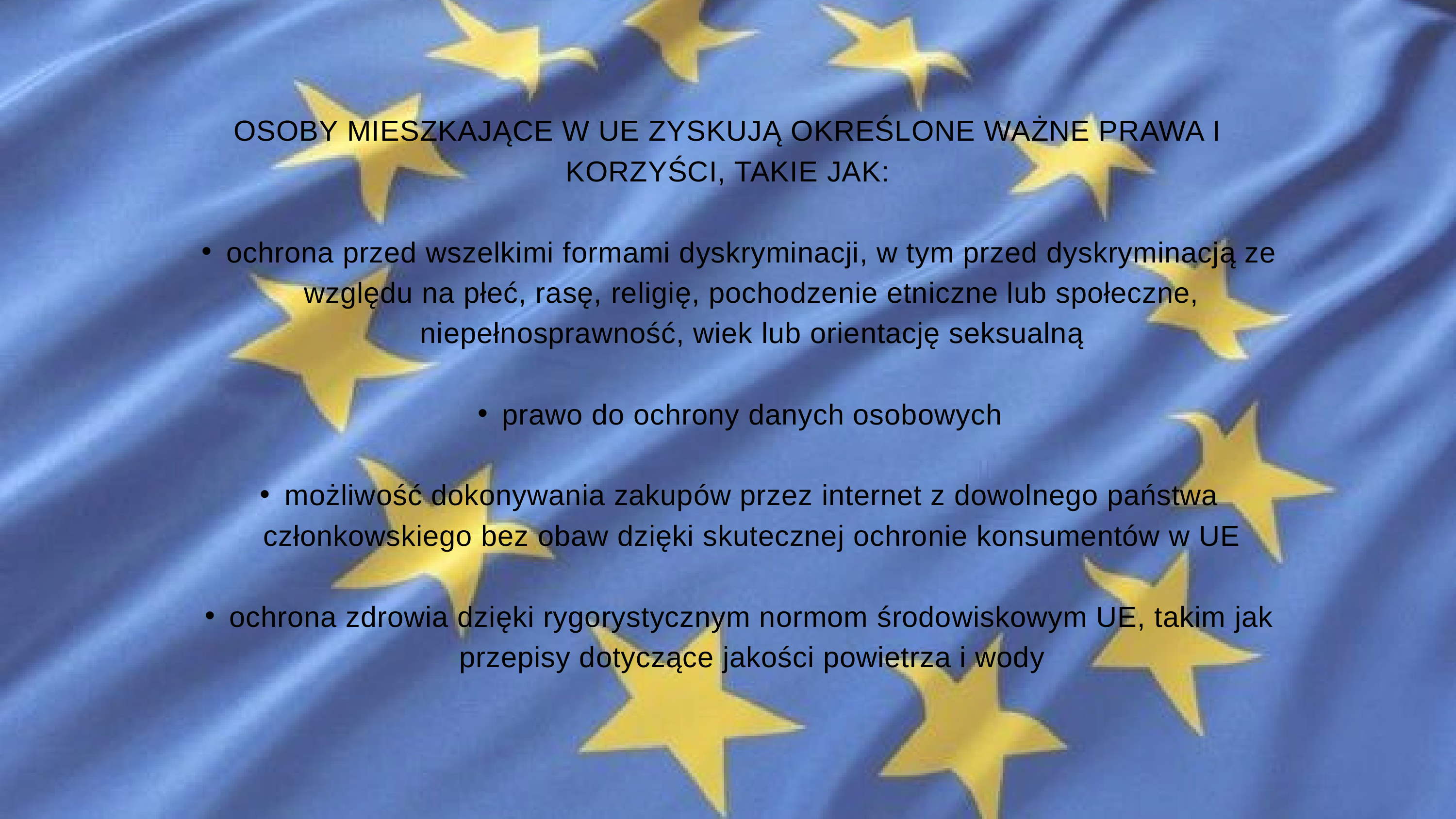

OSOBY MIESZKAJĄCE W UE ZYSKUJĄ OKREŚLONE WAŻNE PRAWA I KORZYŚCI, TAKIE JAK:

ochrona przed wszelkimi formami dyskryminacji, w tym przed dyskryminacją ze względu na płeć, rasę, religię, pochodzenie etniczne lub społeczne, niepełnosprawność, wiek lub orientację seksualną

prawo do ochrony danych osobowych

możliwość dokonywania zakupów przez internet z dowolnego państwa członkowskiego bez obaw dzięki skutecznej ochronie konsumentów w UE

ochrona zdrowia dzięki rygorystycznym normom środowiskowym UE, takim jak przepisy dotyczące jakości powietrza i wody